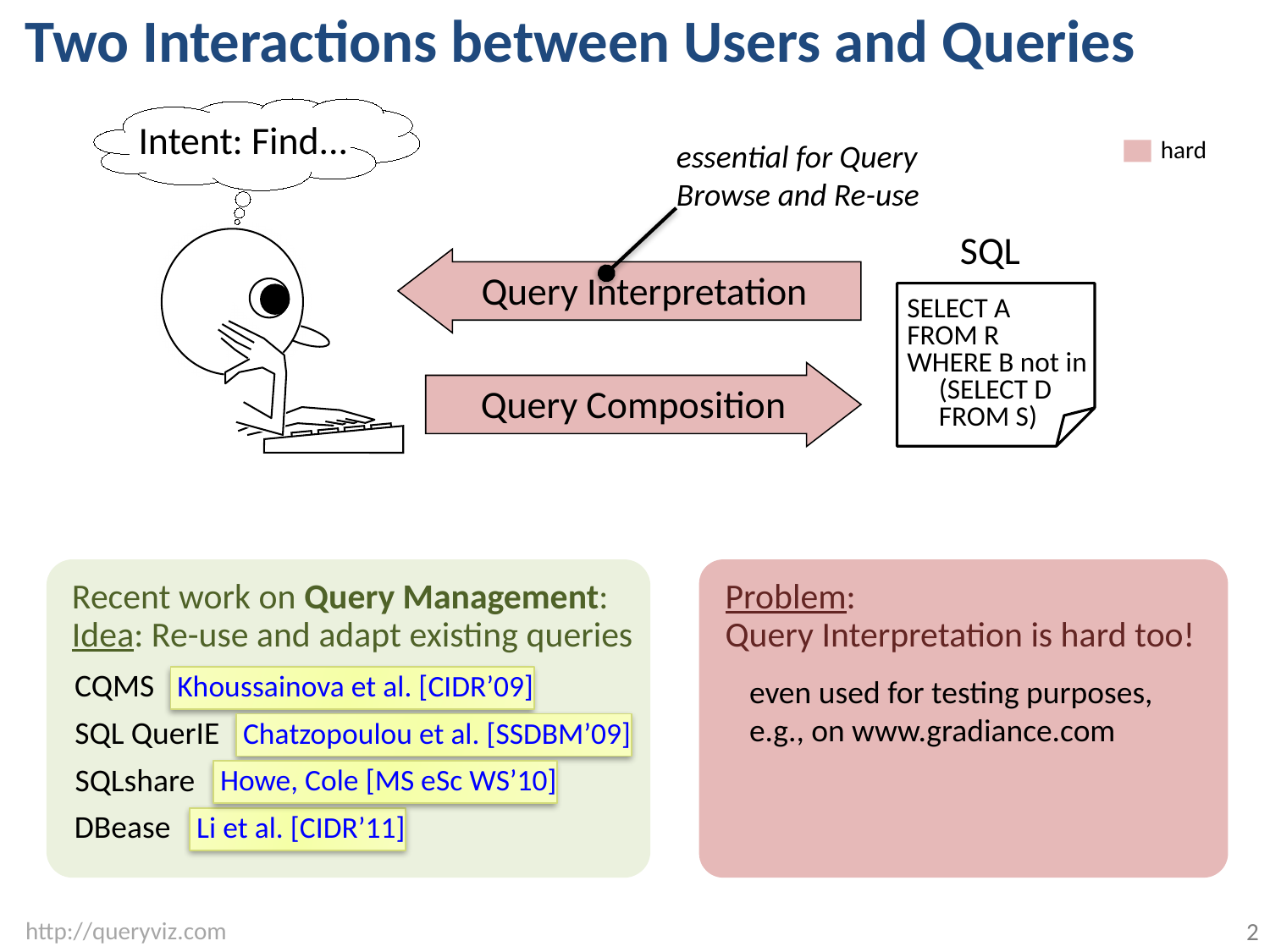

# Two Interactions between Users and Queries

Intent: Find...
essential for Query Browse and Re-use
hard

SQL

Query Interpretation

SELECT A
FROM R
WHERE B not in
	(SELECT D
	FROM S)

Query Composition

Recent work on Query Management:
Idea: Re-use and adapt existing queries
CQMS
 Khoussainova et al. [CIDR’09]
SQL QuerIE
 Chatzopoulou et al. [SSDBM’09]
SQLshare
 Howe, Cole [MS eSc WS’10]
DBease
 Li et al. [CIDR’11]

Problem:
Query Interpretation is hard too!
even used for testing purposes,
e.g., on www.gradiance.com
2